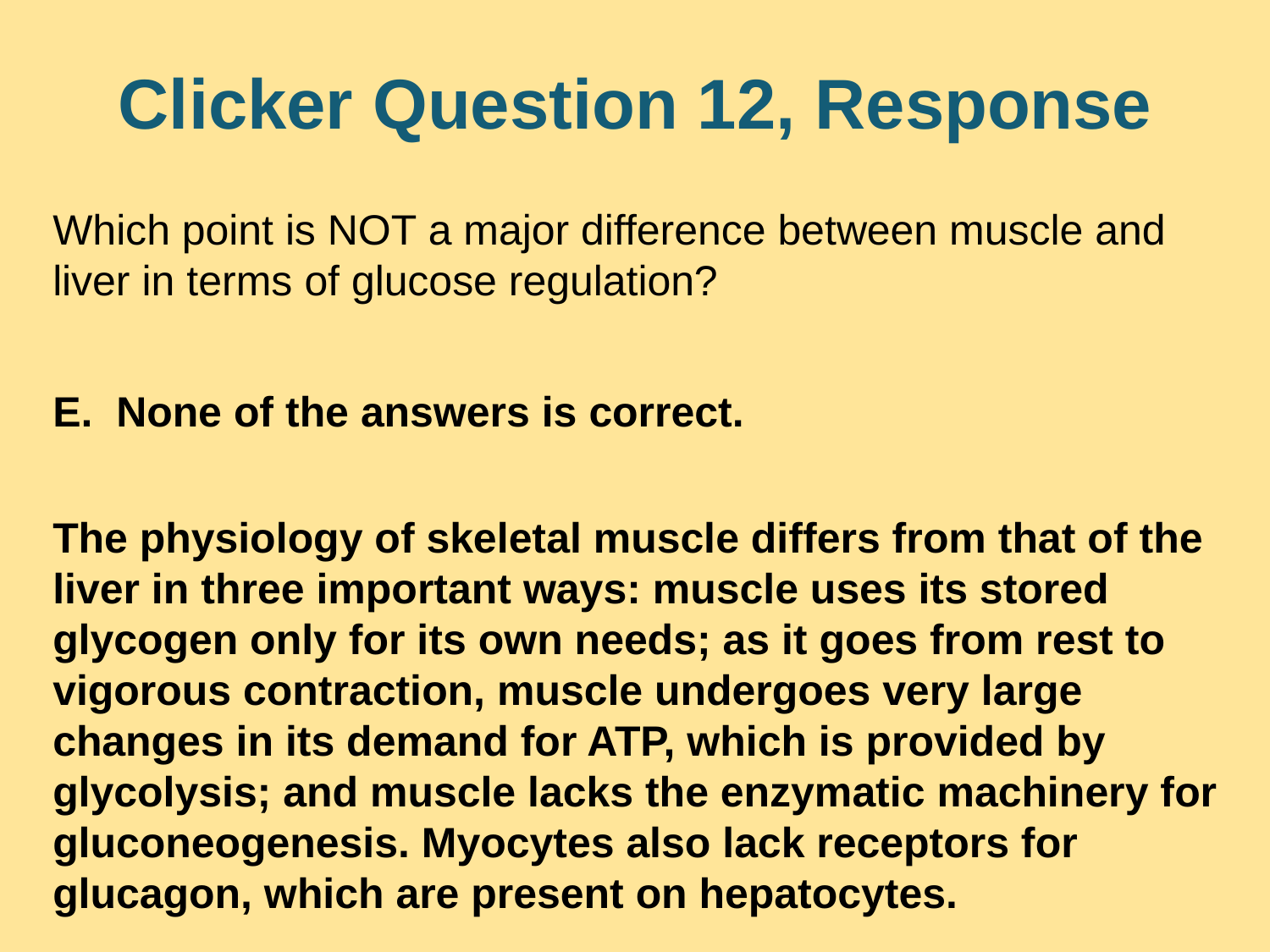

# Clicker Question 12, Response
Which point is NOT a major difference between muscle and liver in terms of glucose regulation?

None of the answers is correct.

The physiology of skeletal muscle differs from that of the liver in three important ways: muscle uses its stored glycogen only for its own needs; as it goes from rest to vigorous contraction, muscle undergoes very large changes in its demand for ATP, which is provided by glycolysis; and muscle lacks the enzymatic machinery for gluconeogenesis. Myocytes also lack receptors for glucagon, which are present on hepatocytes.